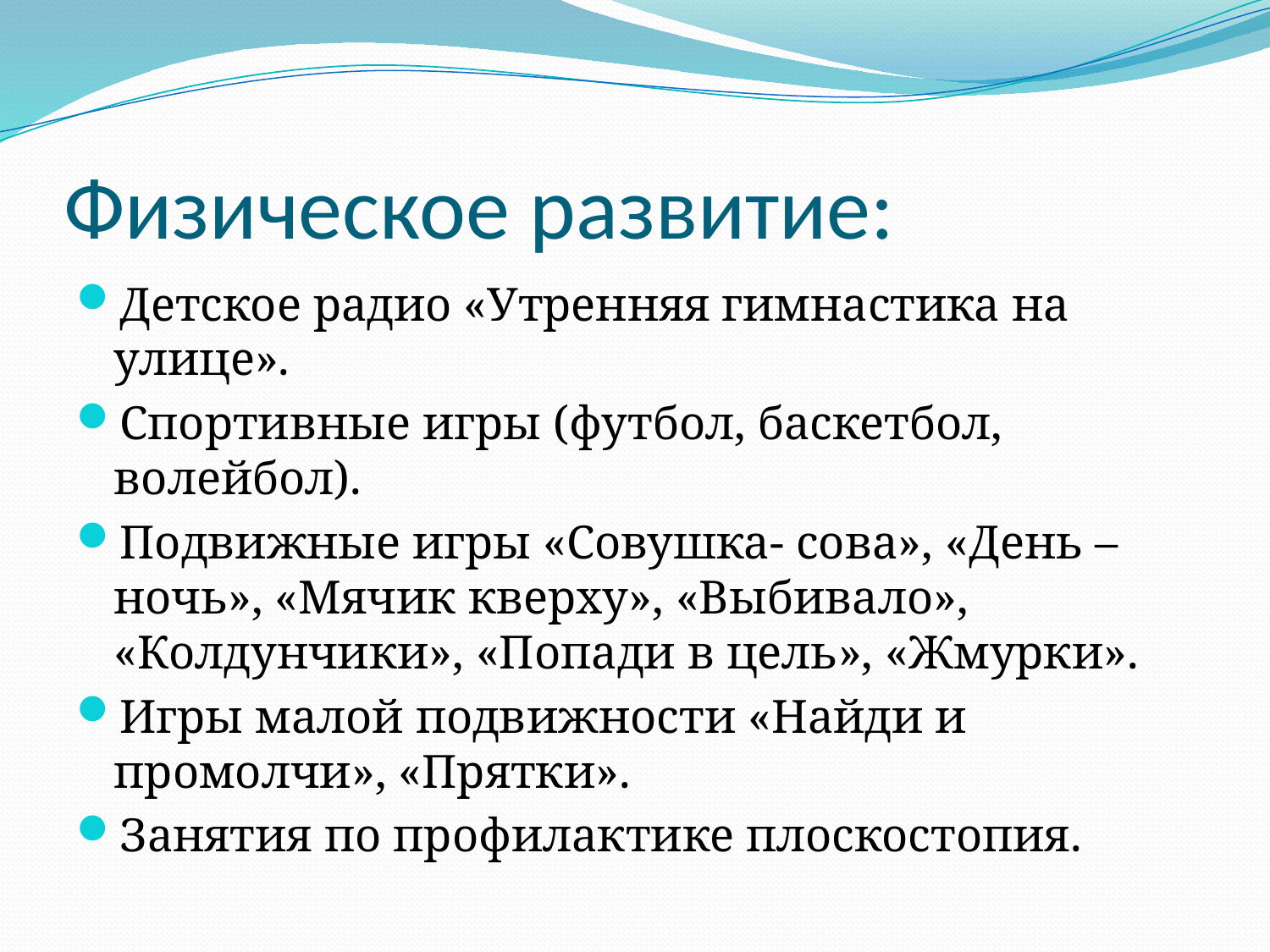

# Физическое развитие:
Детское радио «Утренняя гимнастика на улице».
Спортивные игры (футбол, баскетбол, волейбол).
Подвижные игры «Совушка- сова», «День – ночь», «Мячик кверху», «Выбивало», «Колдунчики», «Попади в цель», «Жмурки».
Игры малой подвижности «Найди и промолчи», «Прятки».
Занятия по профилактике плоскостопия.